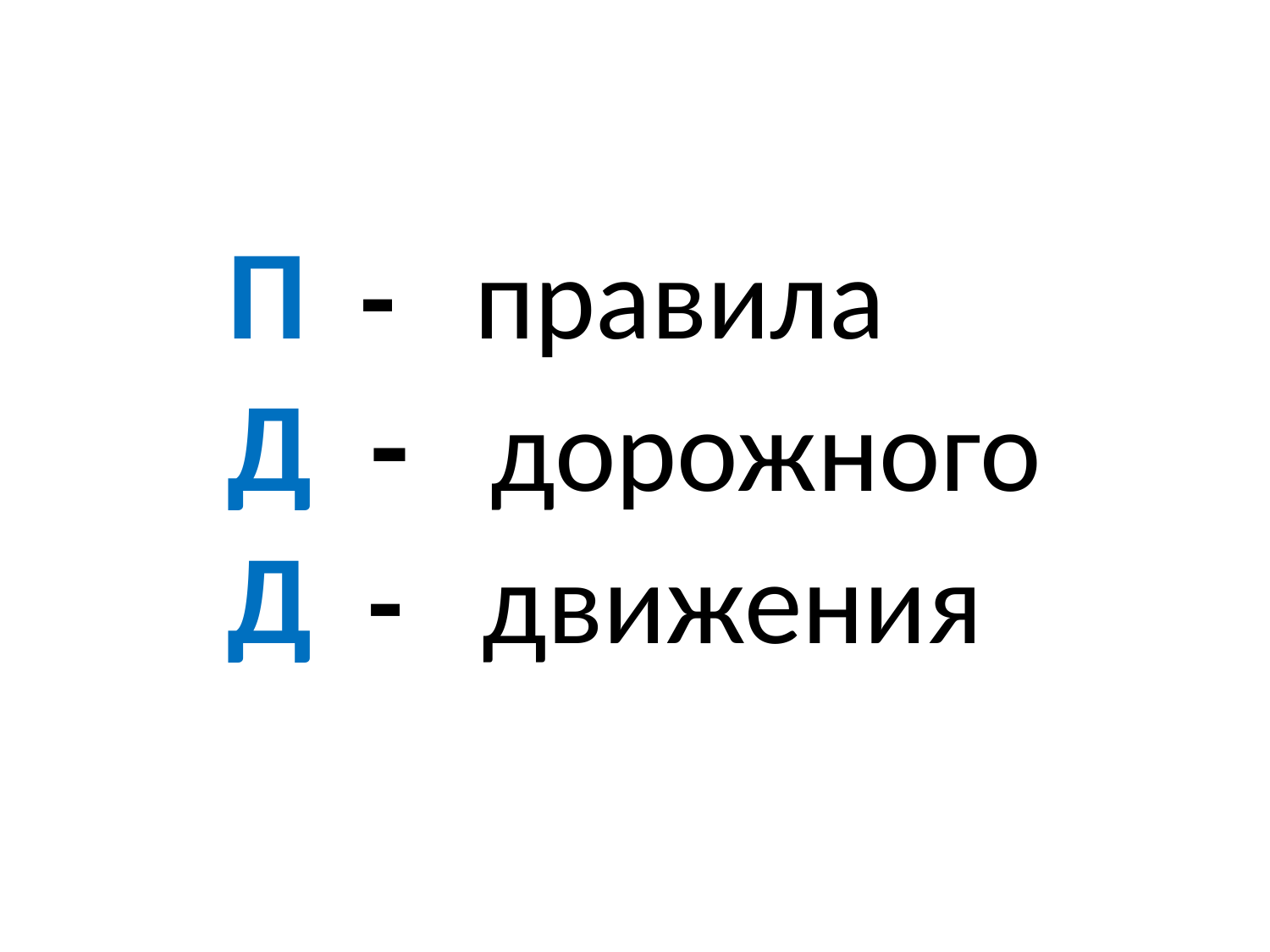

П  -   правила
Д  -   дорожного
Д  -   движения